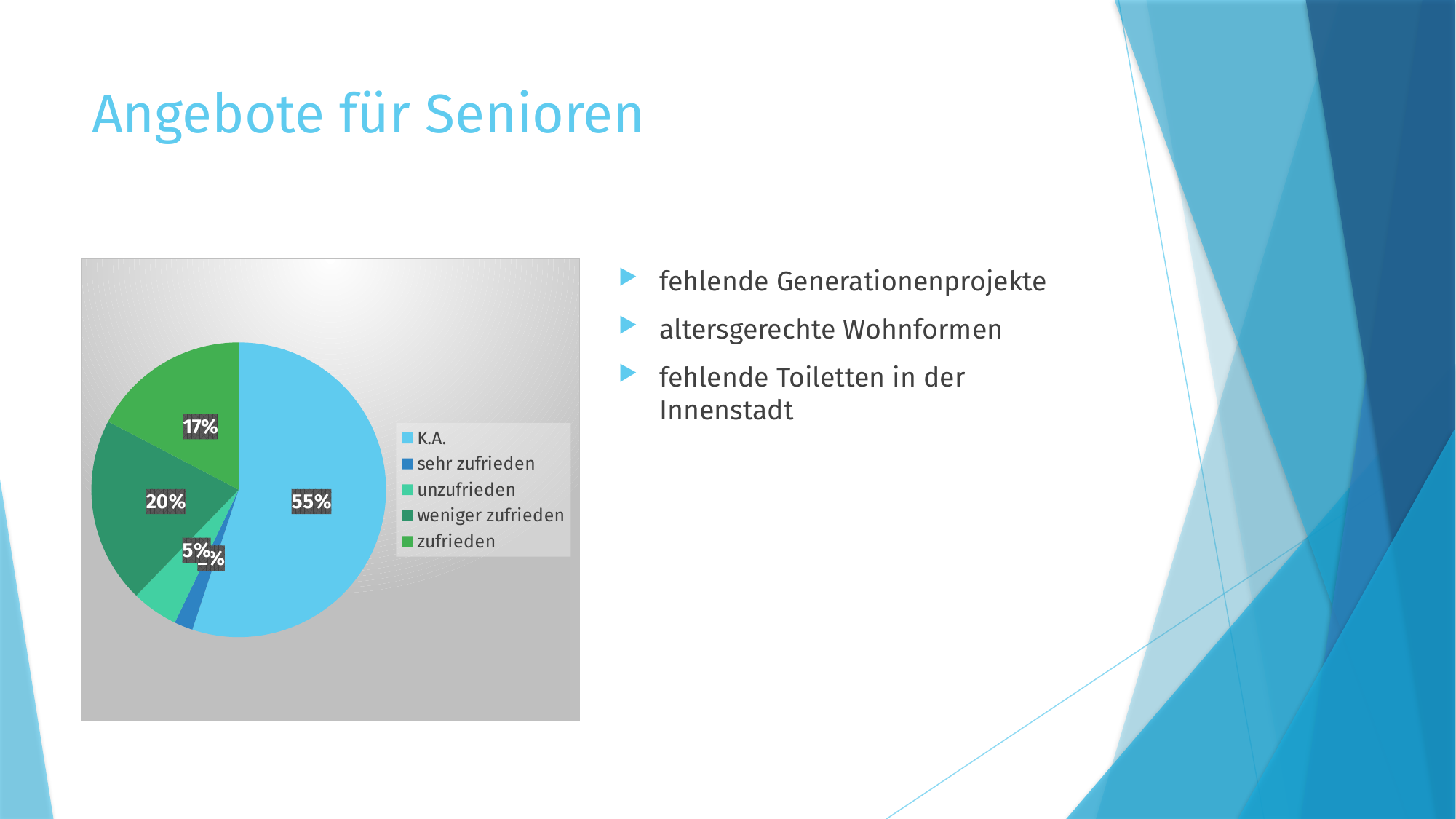

# Angebote für Senioren

### Chart

| Category |  |
|---|---|
| K.A. | 0.54 |
| sehr zufrieden | 0.020000000000000004 |
| unzufrieden | 0.05 |
| weniger zufrieden | 0.2 |
| zufrieden | 0.17 |
fehlende Generationenprojekte
altersgerechte Wohnformen
fehlende Toiletten in der Innenstadt